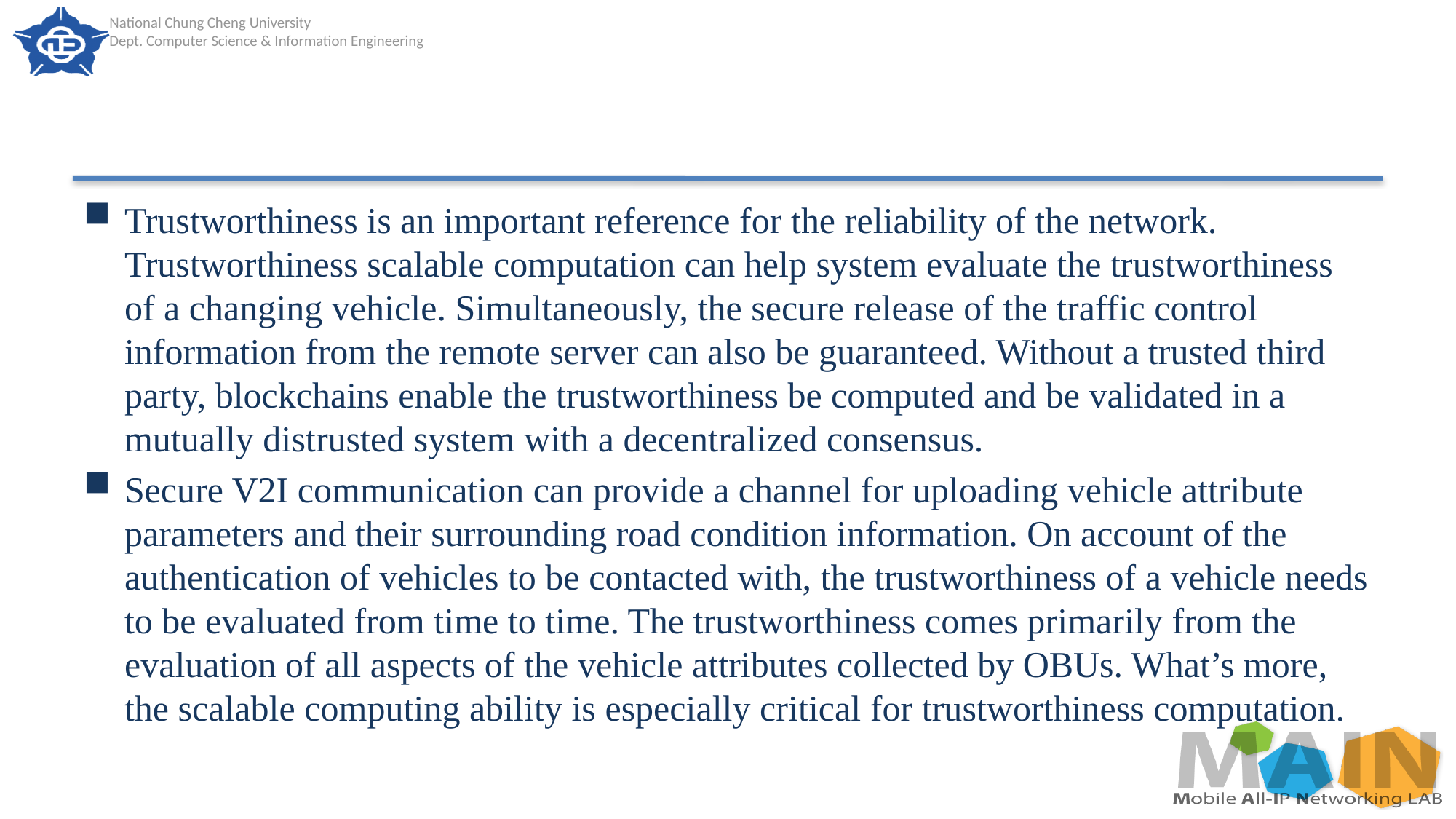

#
Trustworthiness is an important reference for the reliability of the network. Trustworthiness scalable computation can help system evaluate the trustworthiness of a changing vehicle. Simultaneously, the secure release of the traffic control information from the remote server can also be guaranteed. Without a trusted third party, blockchains enable the trustworthiness be computed and be validated in a mutually distrusted system with a decentralized consensus.
Secure V2I communication can provide a channel for uploading vehicle attribute parameters and their surrounding road condition information. On account of the authentication of vehicles to be contacted with, the trustworthiness of a vehicle needs to be evaluated from time to time. The trustworthiness comes primarily from the evaluation of all aspects of the vehicle attributes collected by OBUs. What’s more, the scalable computing ability is especially critical for trustworthiness computation.